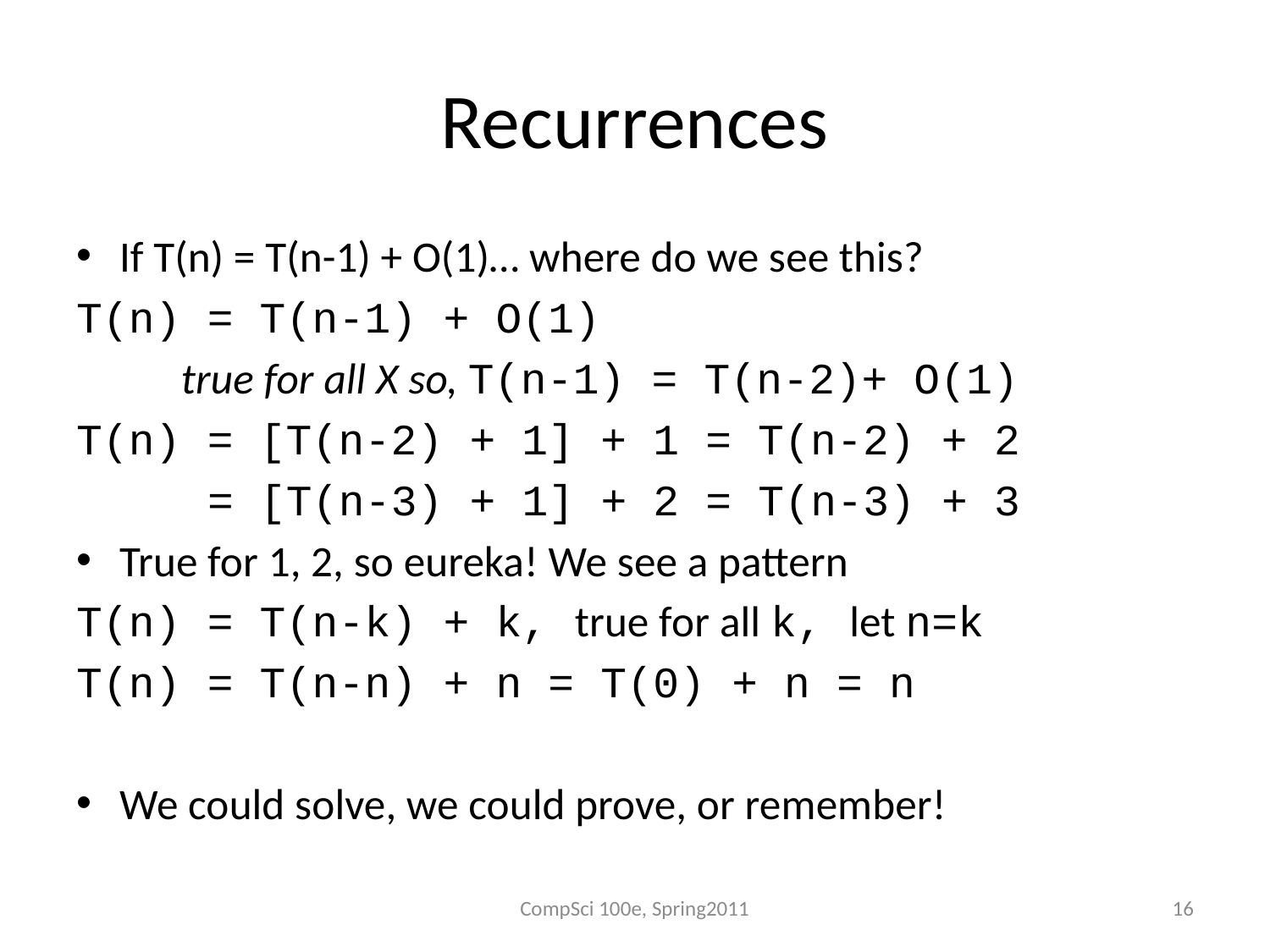

# Recurrences
If T(n) = T(n-1) + O(1)… where do we see this?
T(n) = T(n-1) + O(1)
    true for all X so, T(n-1) = T(n-2)+ O(1)
T(n) = [T(n-2) + 1] + 1 = T(n-2) + 2
     = [T(n-3) + 1] + 2 = T(n-3) + 3
True for 1, 2, so eureka! We see a pattern
T(n) = T(n-k) + k, true for all k, let n=k
T(n) = T(n-n) + n = T(0) + n = n

We could solve, we could prove, or remember!
CompSci 100e, Spring2011
16